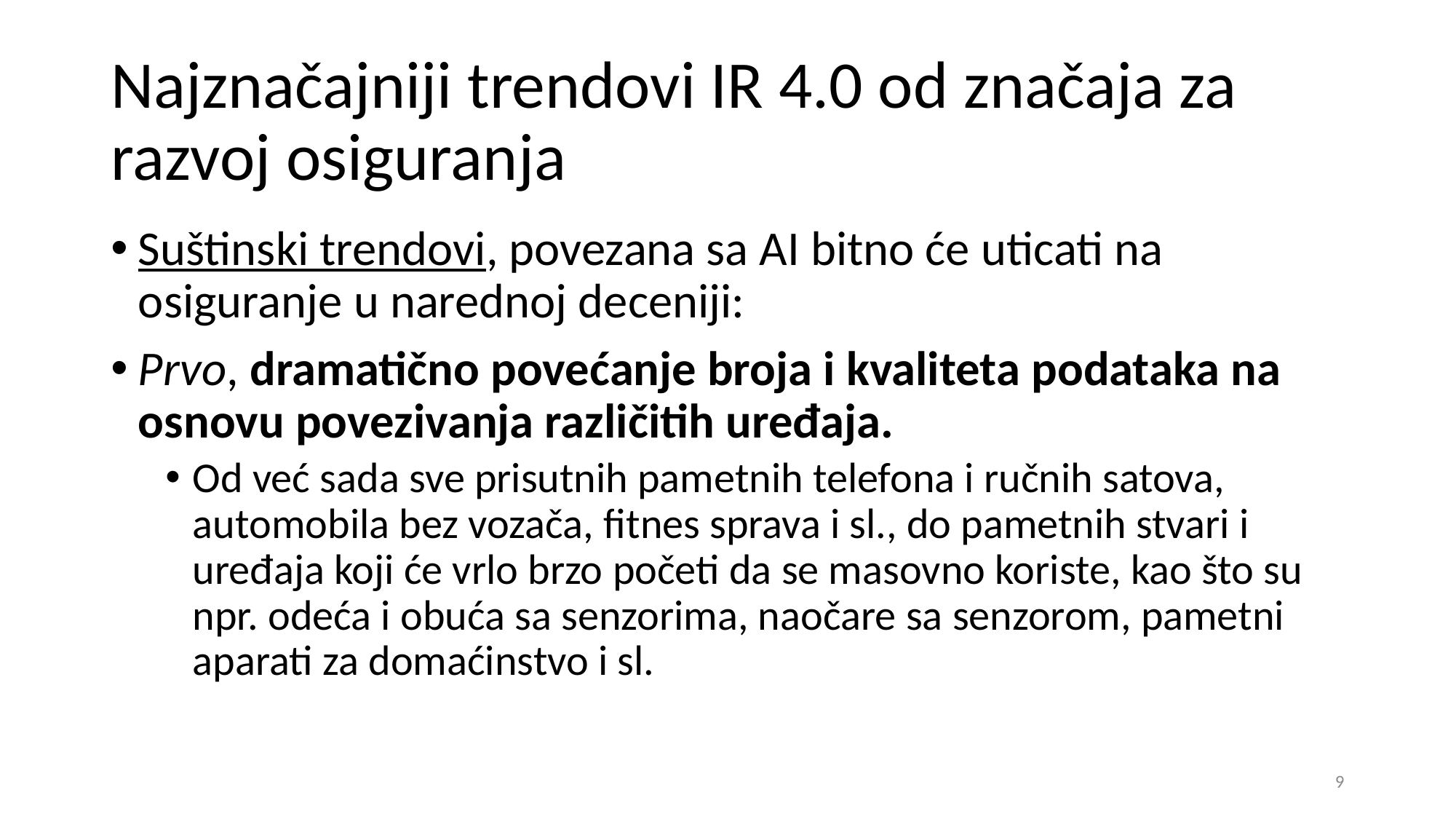

# Najznačajniji trendovi IR 4.0 od značaja za razvoj osiguranja
Suštinski trendovi, povezana sa AI bitno će uticati na osiguranje u narednoj deceniji:
Prvo, dramatično povećanje broja i kvaliteta podataka na osnovu povezivanja različitih uređaja.
Od već sada sve prisutnih pametnih telefona i ručnih satova, automobila bez vozača, fitnes sprava i sl., do pametnih stvari i uređaja koji će vrlo brzo početi da se masovno koriste, kao što su npr. odeća i obuća sa senzorima, naočare sa senzorom, pametni aparati za domaćinstvo i sl.
9